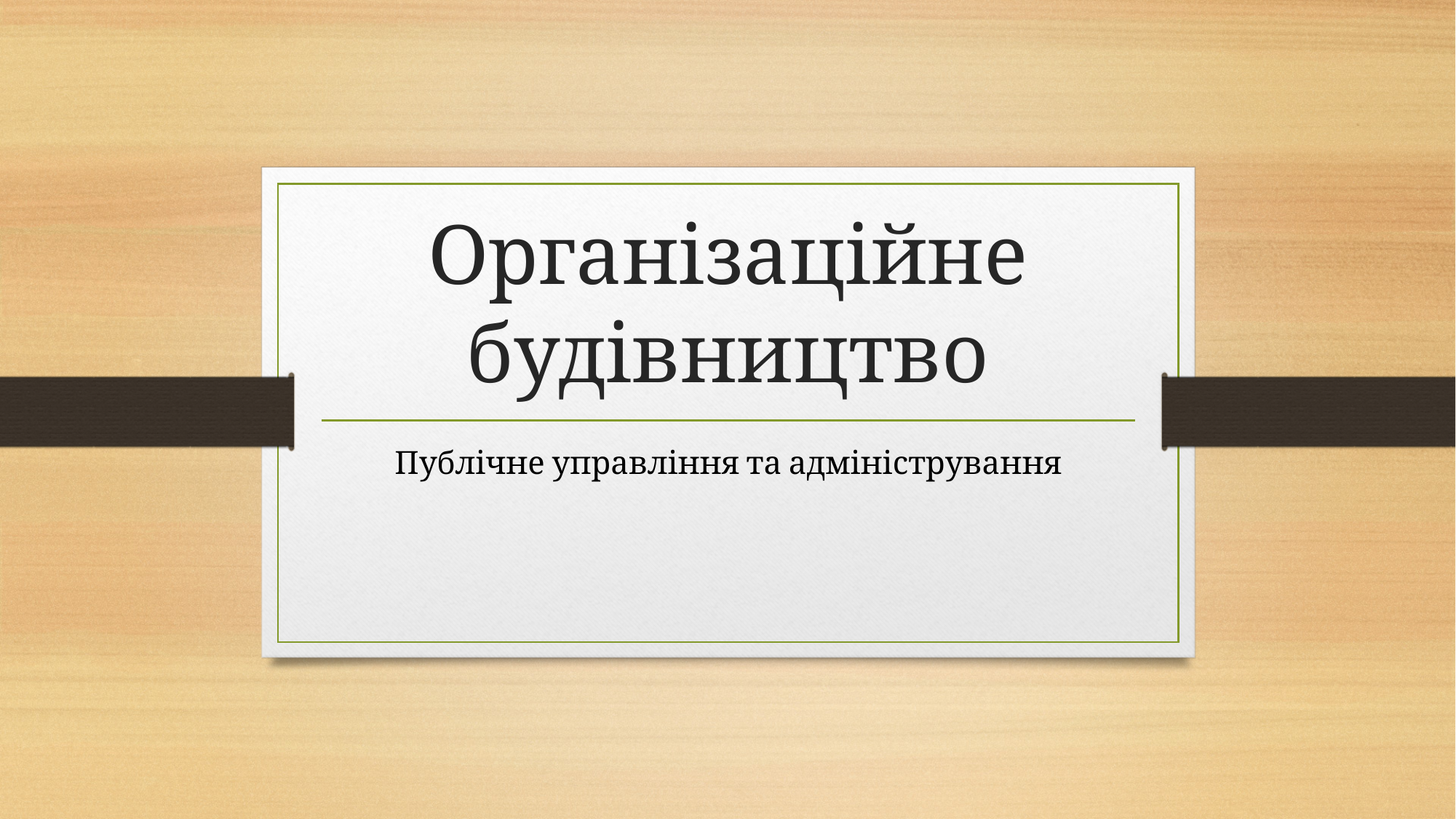

# Організаційне будівництво
Публічне управління та адміністрування